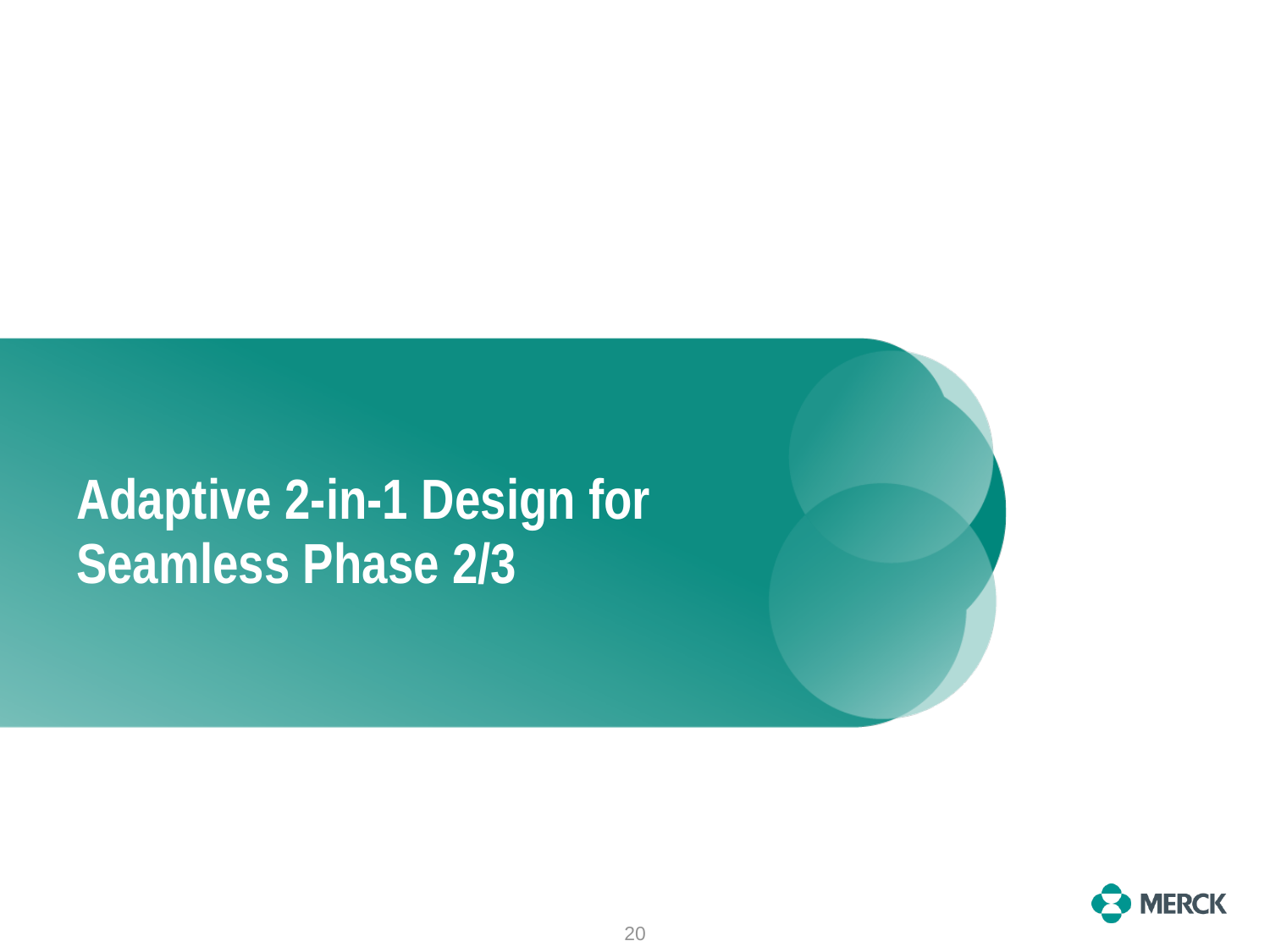

# Adaptive 2-in-1 Design for Seamless Phase 2/3

20